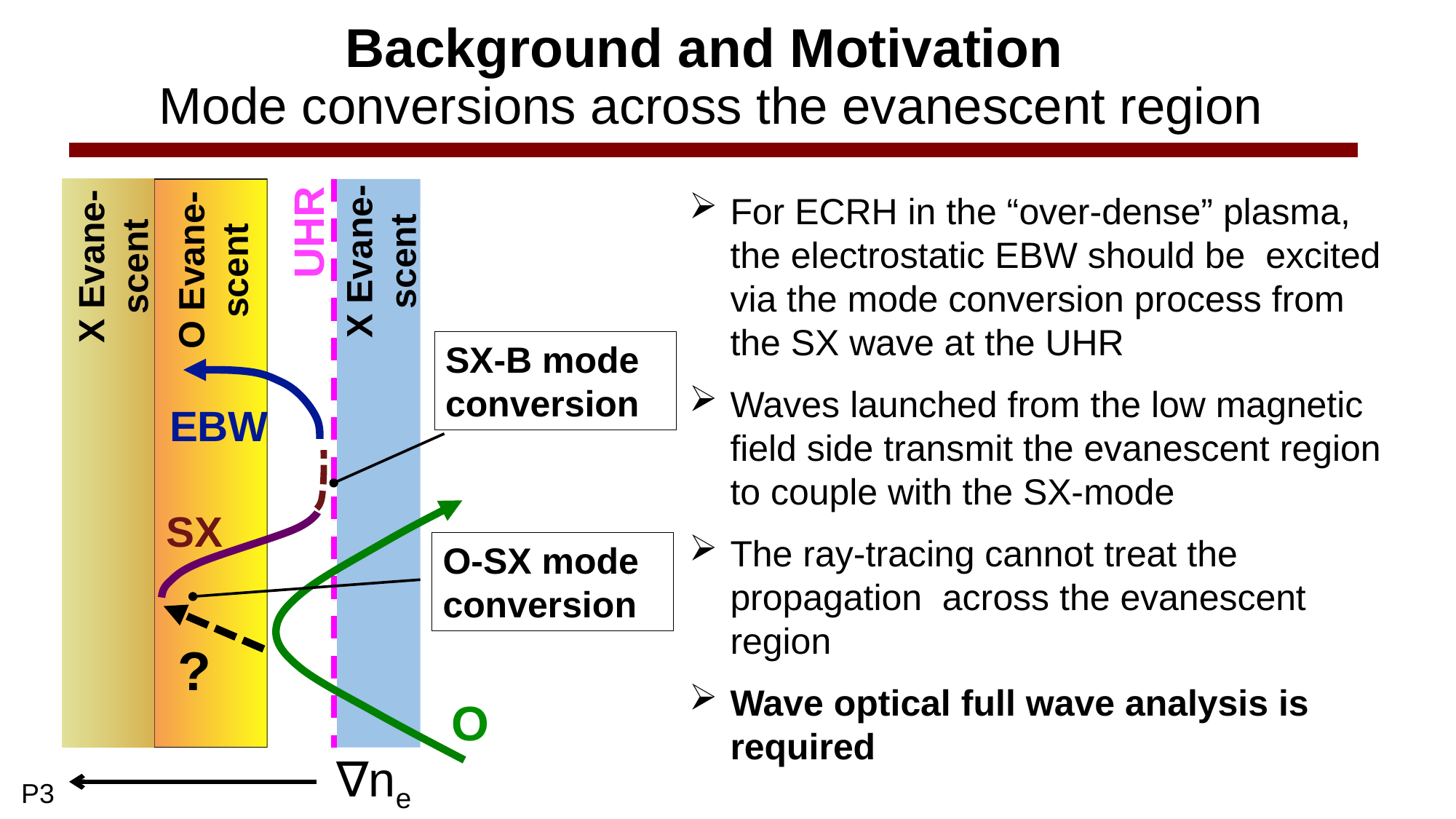

# Background and Motivation Mode conversions across the evanescent region

For ECRH in the “over-dense” plasma, the electrostatic EBW should be  excited via the mode conversion process from the SX wave at the UHR
Waves launched from the low magnetic field side transmit the evanescent region to couple with the SX-mode
The ray-tracing cannot treat the propagation  across the evanescent region
Wave optical full wave analysis is required
UHR
X Evane-scent
X Evane-scent
O Evane-scent
SX-B mode conversion

EBW

SX

O-SX mode conversion

?
O
∇ne
P3